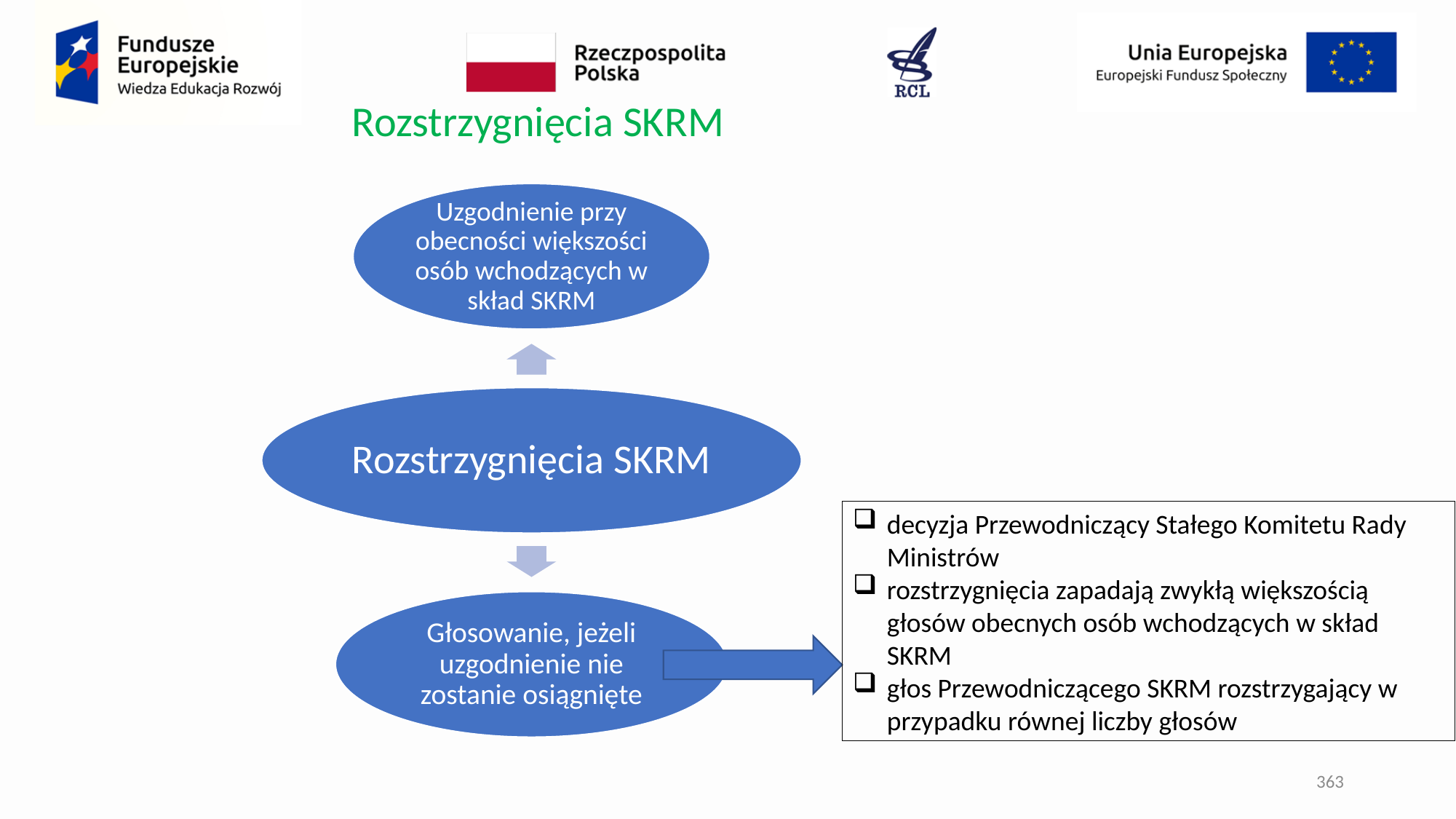

# Rozstrzygnięcia SKRM
Rozstrzygnięcia SKRM

Uzgodnienie przy obecności większości osób wchodzących w skład SKRM

Głosowanie, jeżeli uzgodnienie nie zostanie osiągnięte
decyzja Przewodniczący Stałego Komitetu Rady Ministrów
rozstrzygnięcia zapadają zwykłą większością głosów obecnych osób wchodzących w skład SKRM
głos Przewodniczącego SKRM rozstrzygający w przypadku równej liczby głosów

363